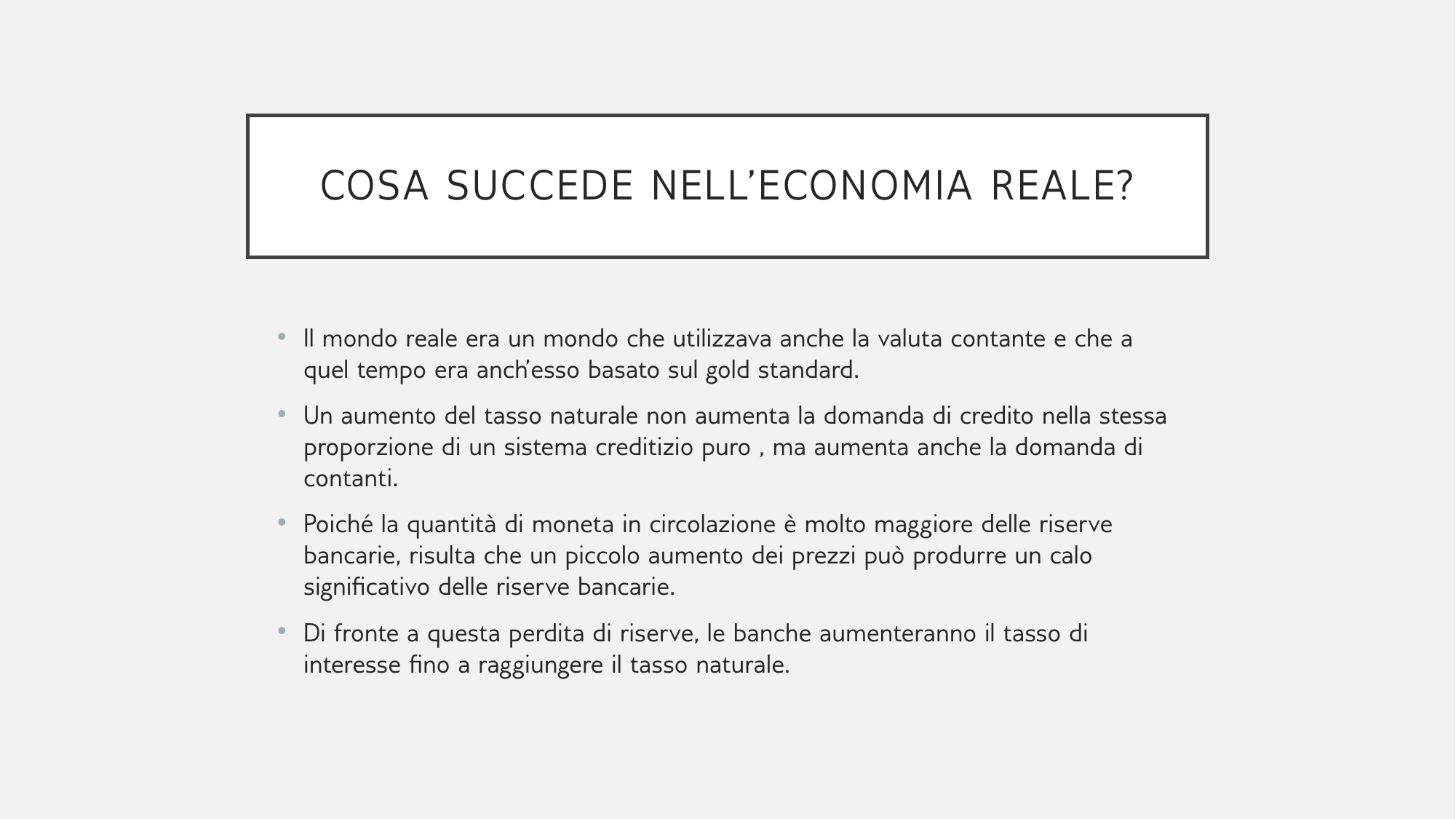

# Cosa succede nell’economia reale?
Il mondo reale era un mondo che utilizzava anche la valuta contante e che a quel tempo era anch’esso basato sul gold standard.
Un aumento del tasso naturale non aumenta la domanda di credito nella stessa proporzione di un sistema creditizio puro , ma aumenta anche la domanda di contanti.
Poiché la quantità di moneta in circolazione è molto maggiore delle riserve bancarie, risulta che un piccolo aumento dei prezzi può produrre un calo significativo delle riserve bancarie.
Di fronte a questa perdita di riserve, le banche aumenteranno il tasso di interesse fino a raggiungere il tasso naturale.